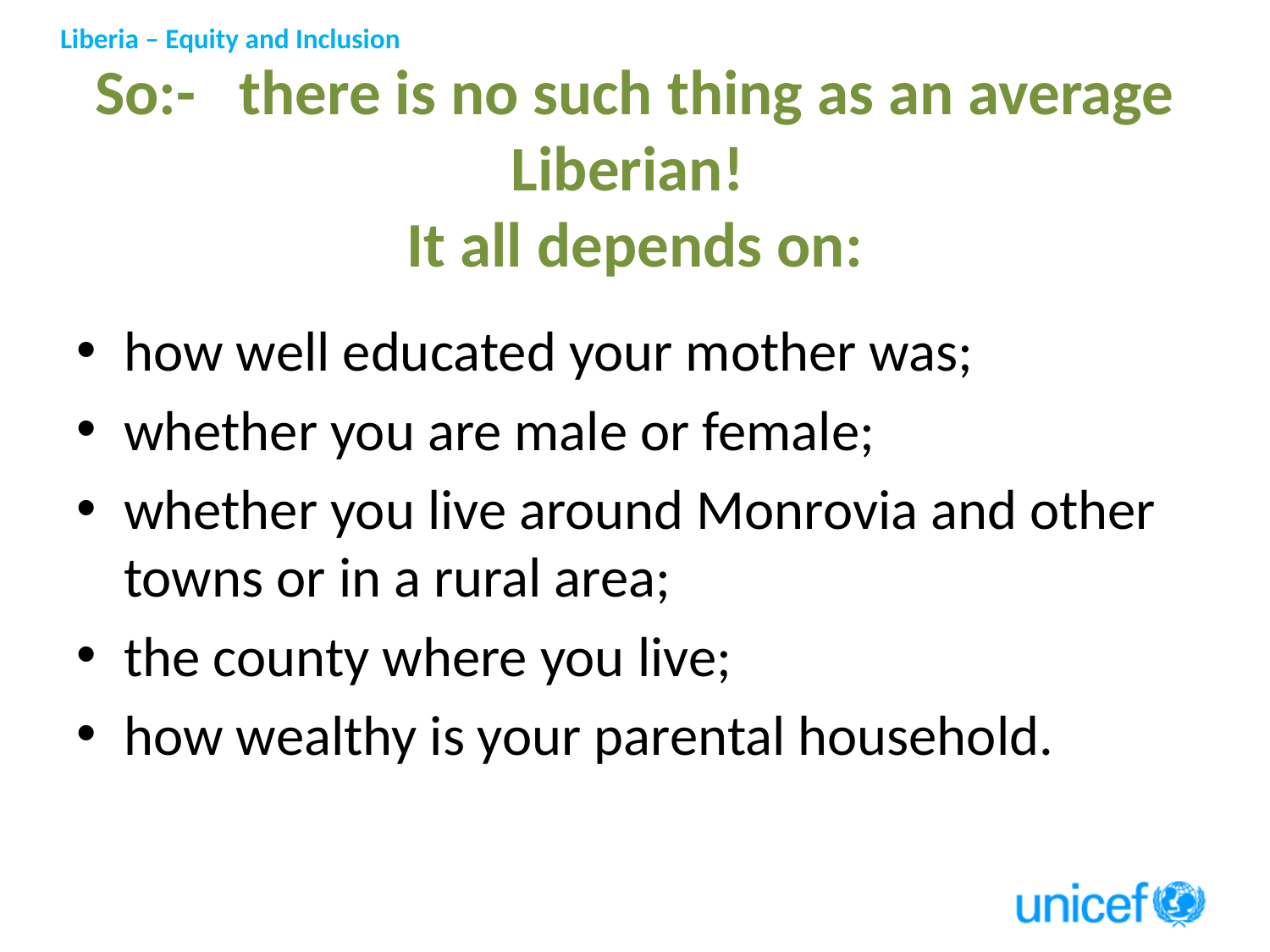

# So:-   there is no such thing as an average Liberian! It all depends on:
how well educated your mother was;
whether you are male or female;
whether you live around Monrovia and other towns or in a rural area;
the county where you live;
how wealthy is your parental household.